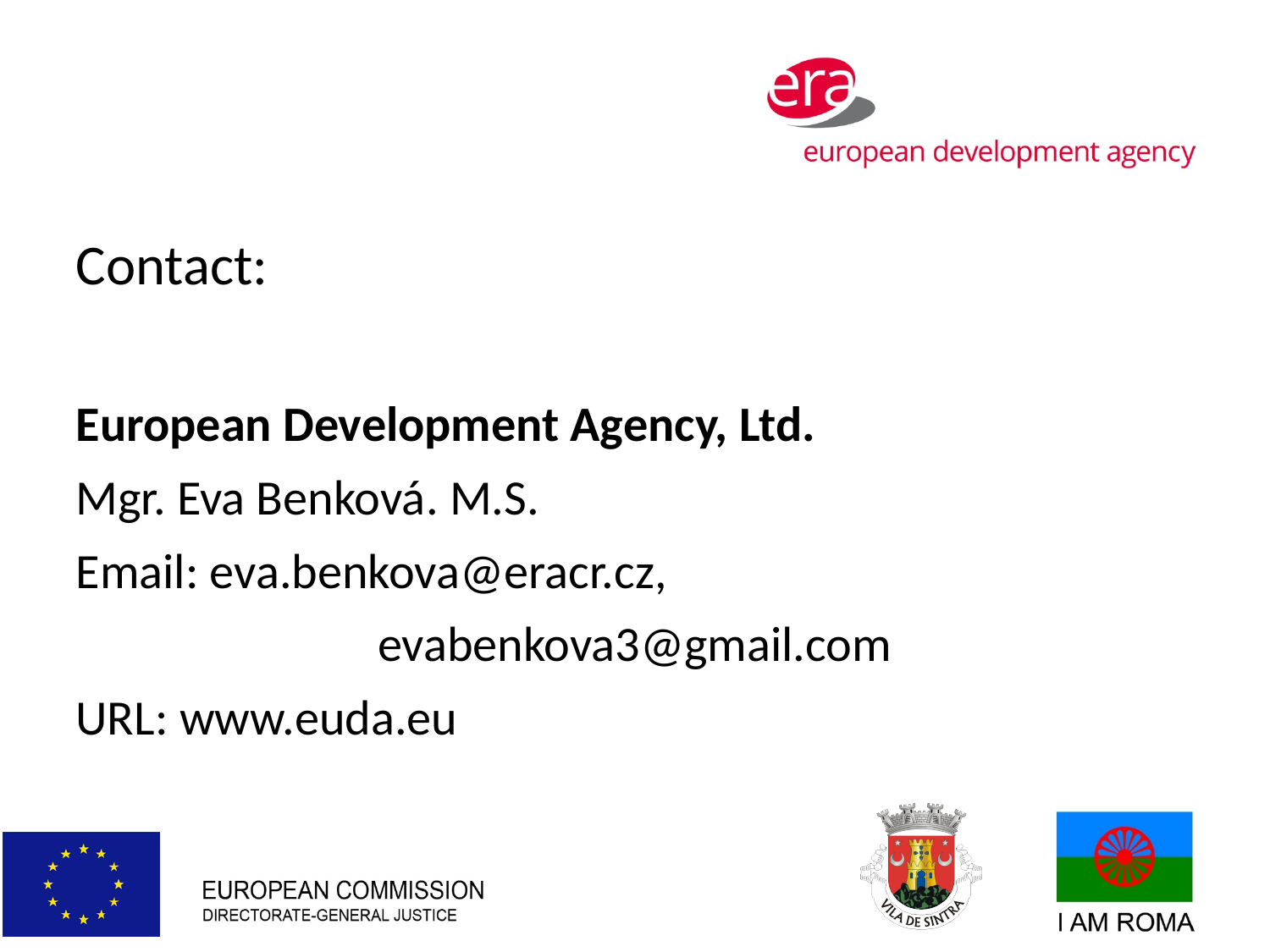

Contact:

European Development Agency, Ltd.
Mgr. Eva Benková. M.S.
Email: eva.benkova@eracr.cz,
			evabenkova3@gmail.com
URL: www.euda.eu